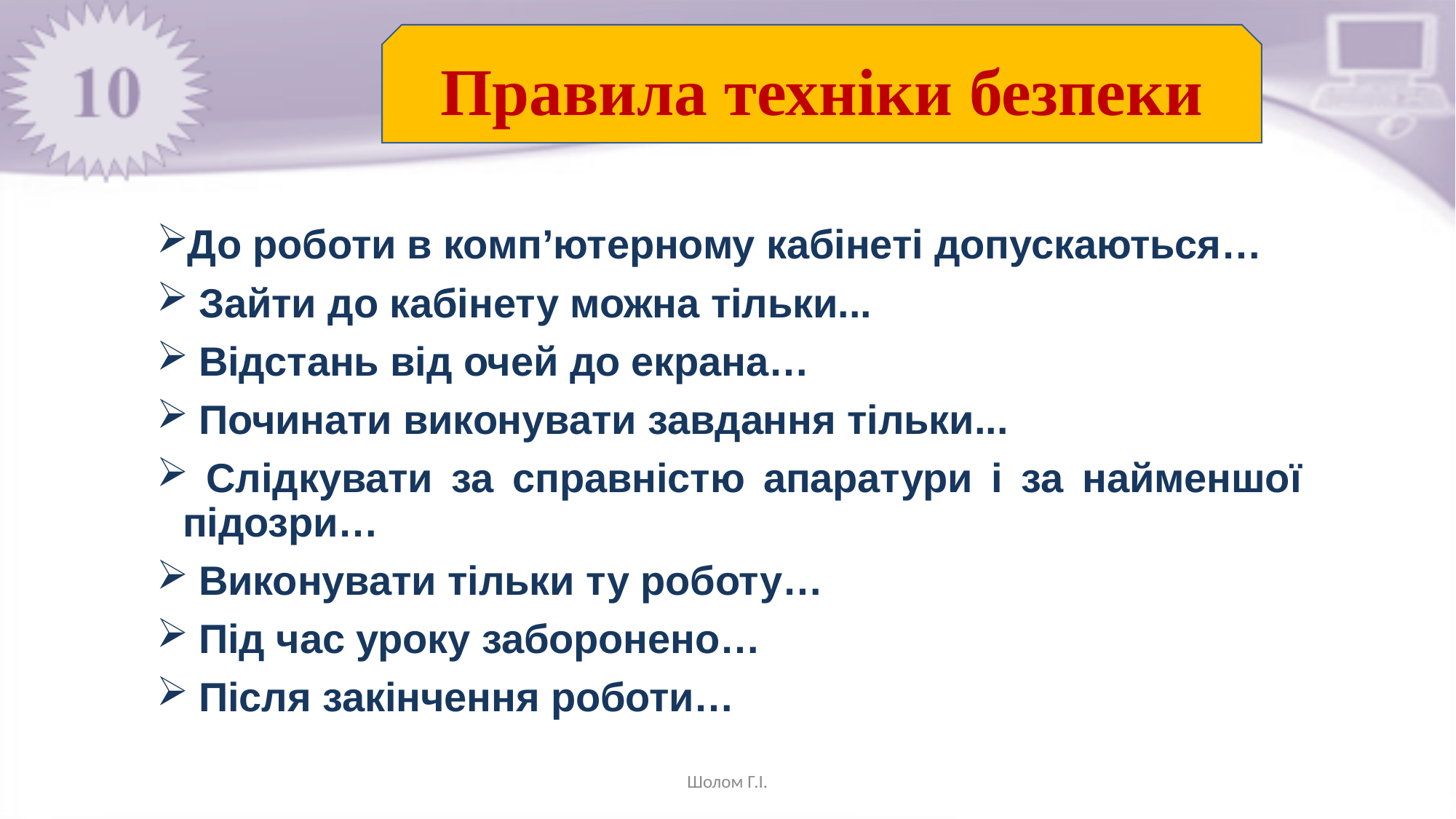

Правила техніки безпеки
#
До роботи в комп’ютерному кабінеті допускаються…
 Зайти до кабінету можна тільки...
 Відстань від очей до екрана…
 Починати виконувати завдання тільки...
 Слідкувати за справністю апаратури і за найменшої підозри…
 Виконувати тільки ту роботу…
 Під час уроку заборонено…
 Після закінчення роботи…

Шолом Г.І.